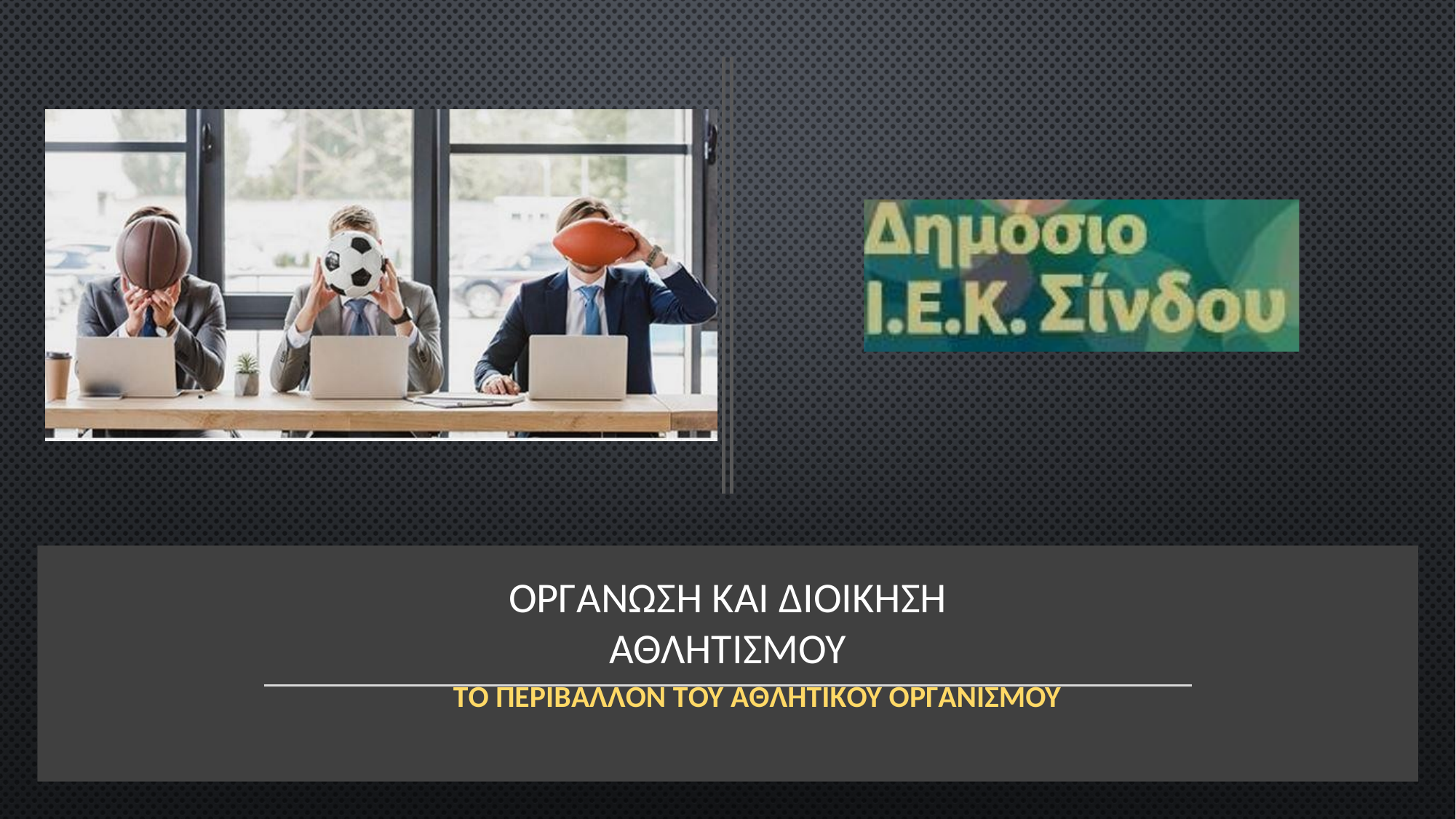

ΟΡΓΑΝΩΣΗ ΚΑΙ ΔΙΟΙΚΗΣΗ ΑΘΛΗΤΙΣΜΟΥ
ΤΟ ΠΕΡΙΒΑΛΛΟΝ ΤΟΥ ΑΘΛΗΤΙΚΟΥ ΟΡΓΑΝΙΣΜΟΥ